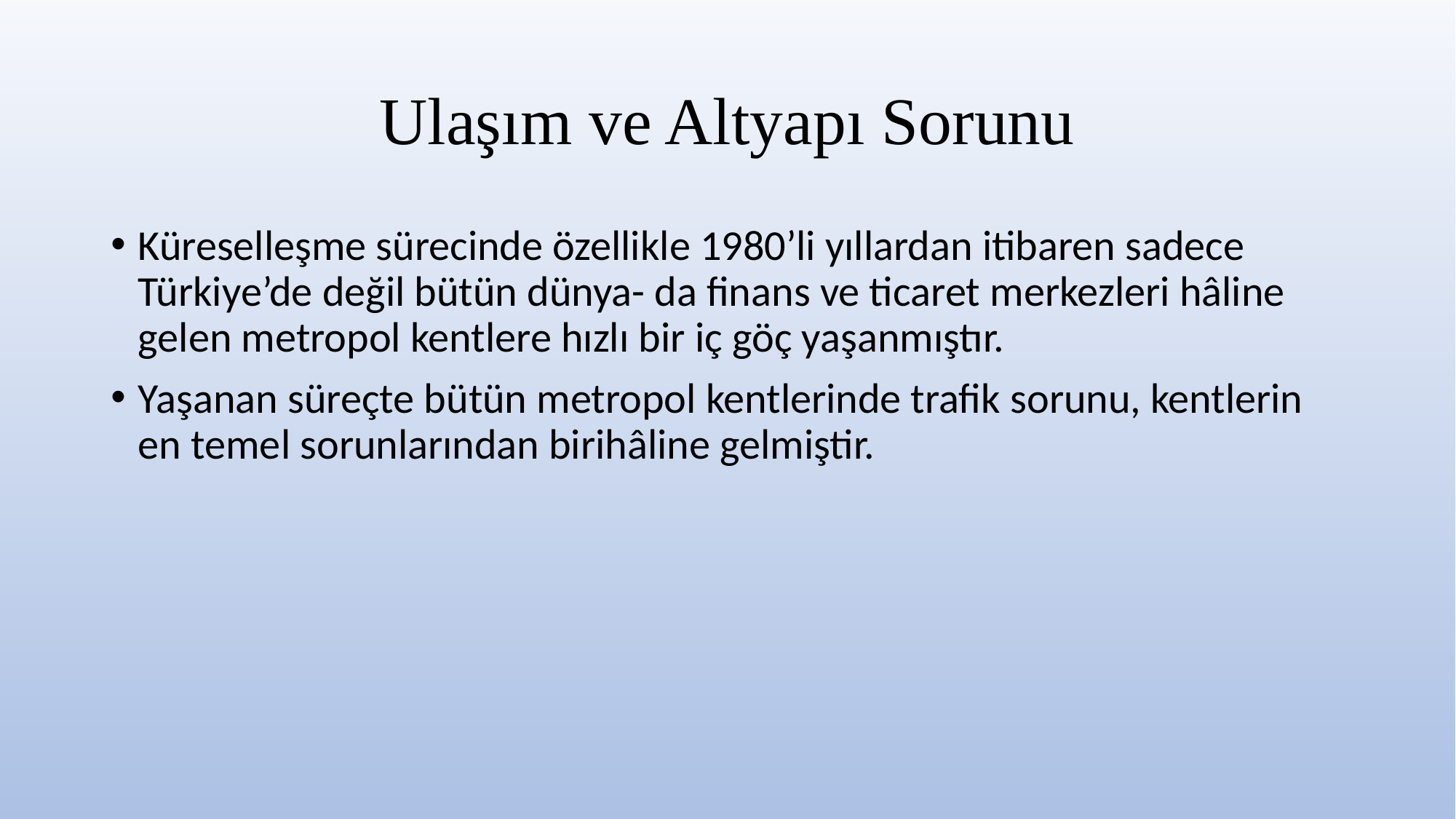

# Ulaşım ve Altyapı Sorunu
Küreselleşme sürecinde özellikle 1980’li yıllardan itibaren sadece Türkiye’de değil bütün dünya- da finans ve ticaret merkezleri hâline gelen metropol kentlere hızlı bir iç göç yaşanmıştır.
Yaşanan süreçte bütün metropol kentlerinde trafik sorunu, kentlerin en temel sorunlarından birihâline gelmiştir.